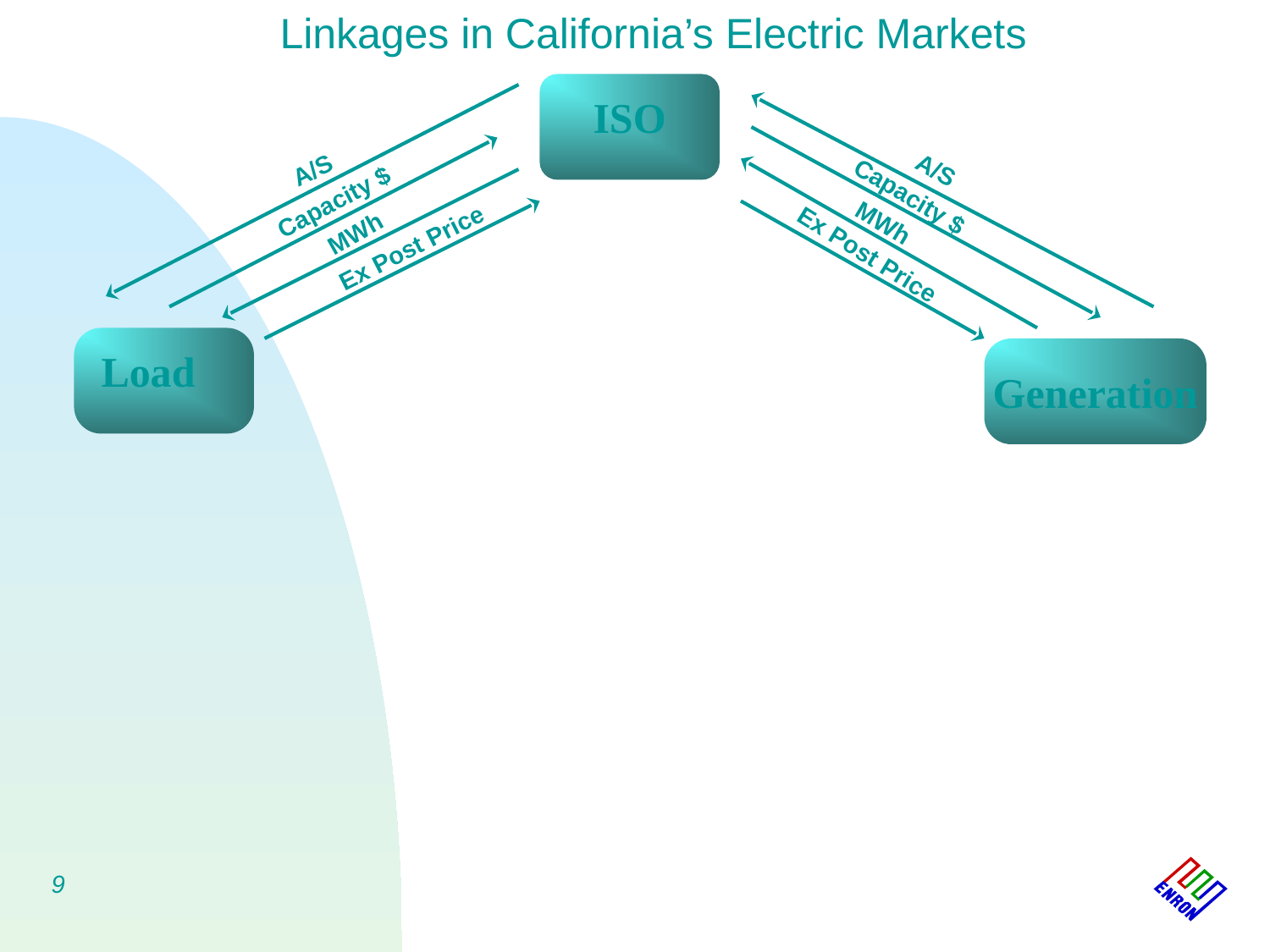

Linkages in California’s Electric Markets

#

ISO

A/S
A/S

Capacity $
Capacity $
MWh

MWh
Ex Post Price
Ex Post Price

Load

Generation

9